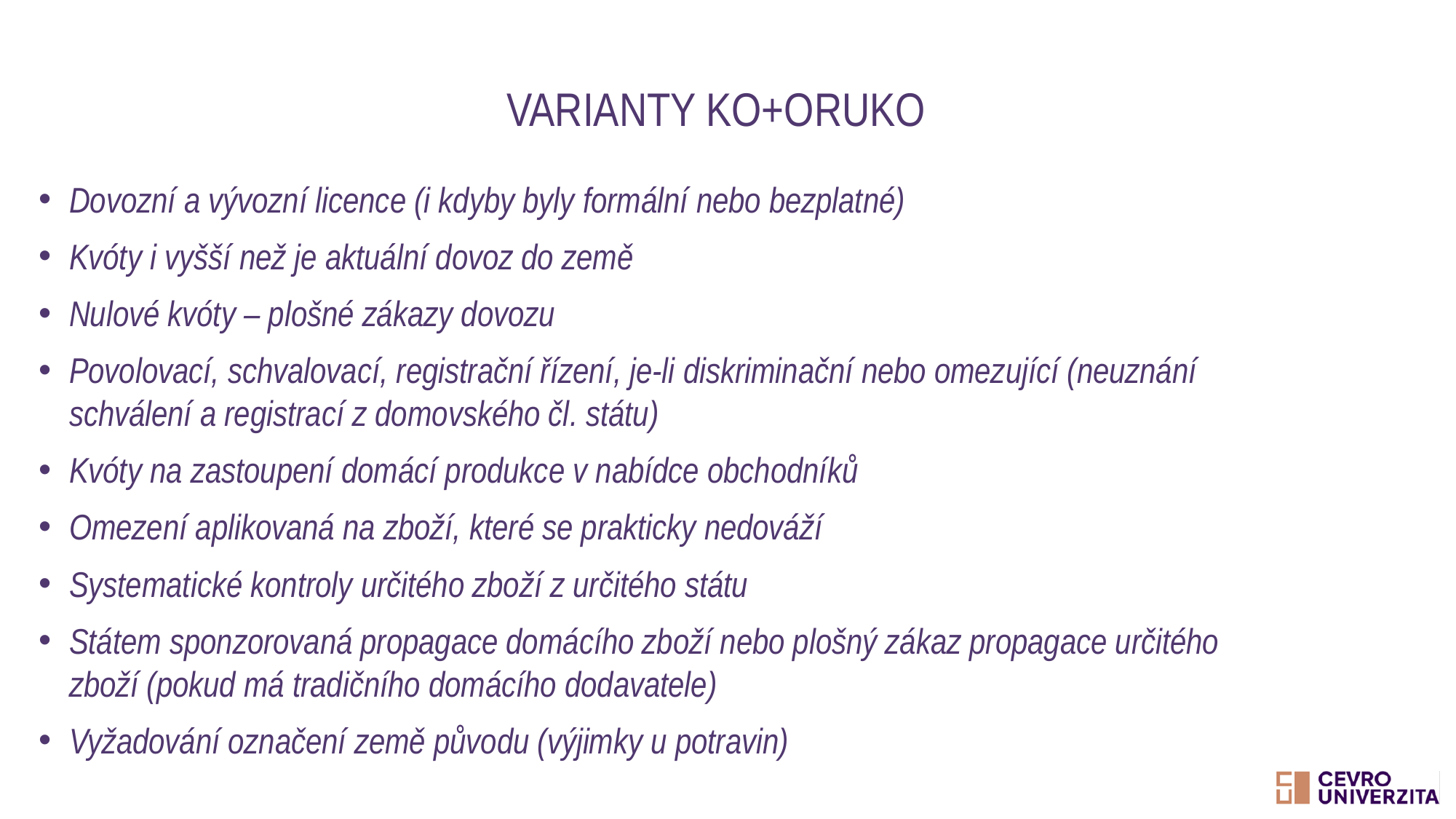

# Varianty KO+ORUKO
Dovozní a vývozní licence (i kdyby byly formální nebo bezplatné)
Kvóty i vyšší než je aktuální dovoz do země
Nulové kvóty – plošné zákazy dovozu
Povolovací, schvalovací, registrační řízení, je-li diskriminační nebo omezující (neuznání schválení a registrací z domovského čl. státu)
Kvóty na zastoupení domácí produkce v nabídce obchodníků
Omezení aplikovaná na zboží, které se prakticky nedováží
Systematické kontroly určitého zboží z určitého státu
Státem sponzorovaná propagace domácího zboží nebo plošný zákaz propagace určitého zboží (pokud má tradičního domácího dodavatele)
Vyžadování označení země původu (výjimky u potravin)